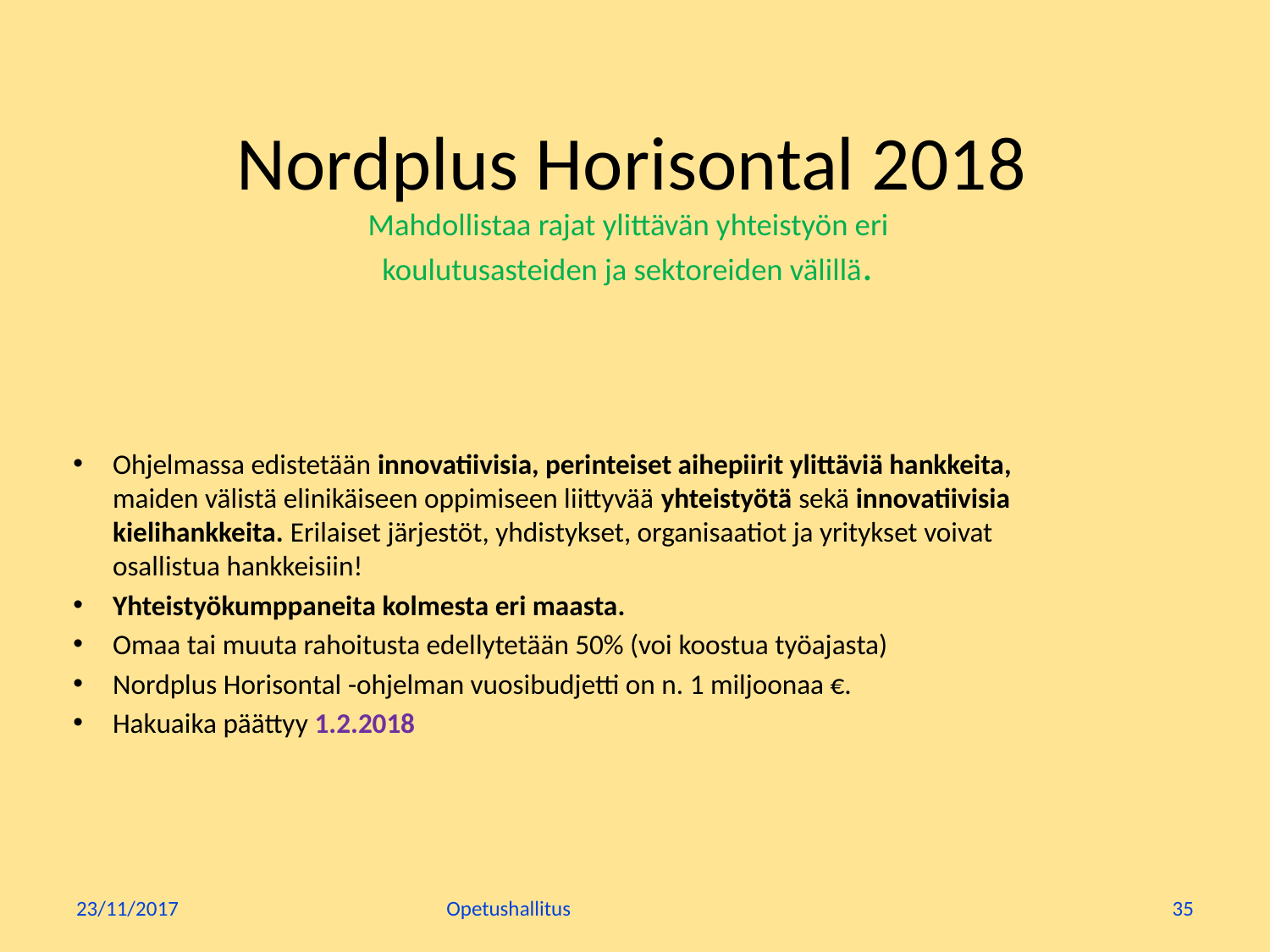

# Nordplus Horisontal 2018 Mahdollistaa rajat ylittävän yhteistyön eri koulutusasteiden ja sektoreiden välillä.

Ohjelmassa edistetään innovatiivisia, perinteiset aihepiirit ylittäviä hankkeita, maiden välistä elinikäiseen oppimiseen liittyvää yhteistyötä sekä innovatiivisia kielihankkeita. Erilaiset järjestöt, yhdistykset, organisaatiot ja yritykset voivat osallistua hankkeisiin!
Yhteistyökumppaneita kolmesta eri maasta.
Omaa tai muuta rahoitusta edellytetään 50% (voi koostua työajasta)
Nordplus Horisontal -ohjelman vuosibudjetti on n. 1 miljoonaa €.
Hakuaika päättyy 1.2.2018

23/11/2017
Opetushallitus
35